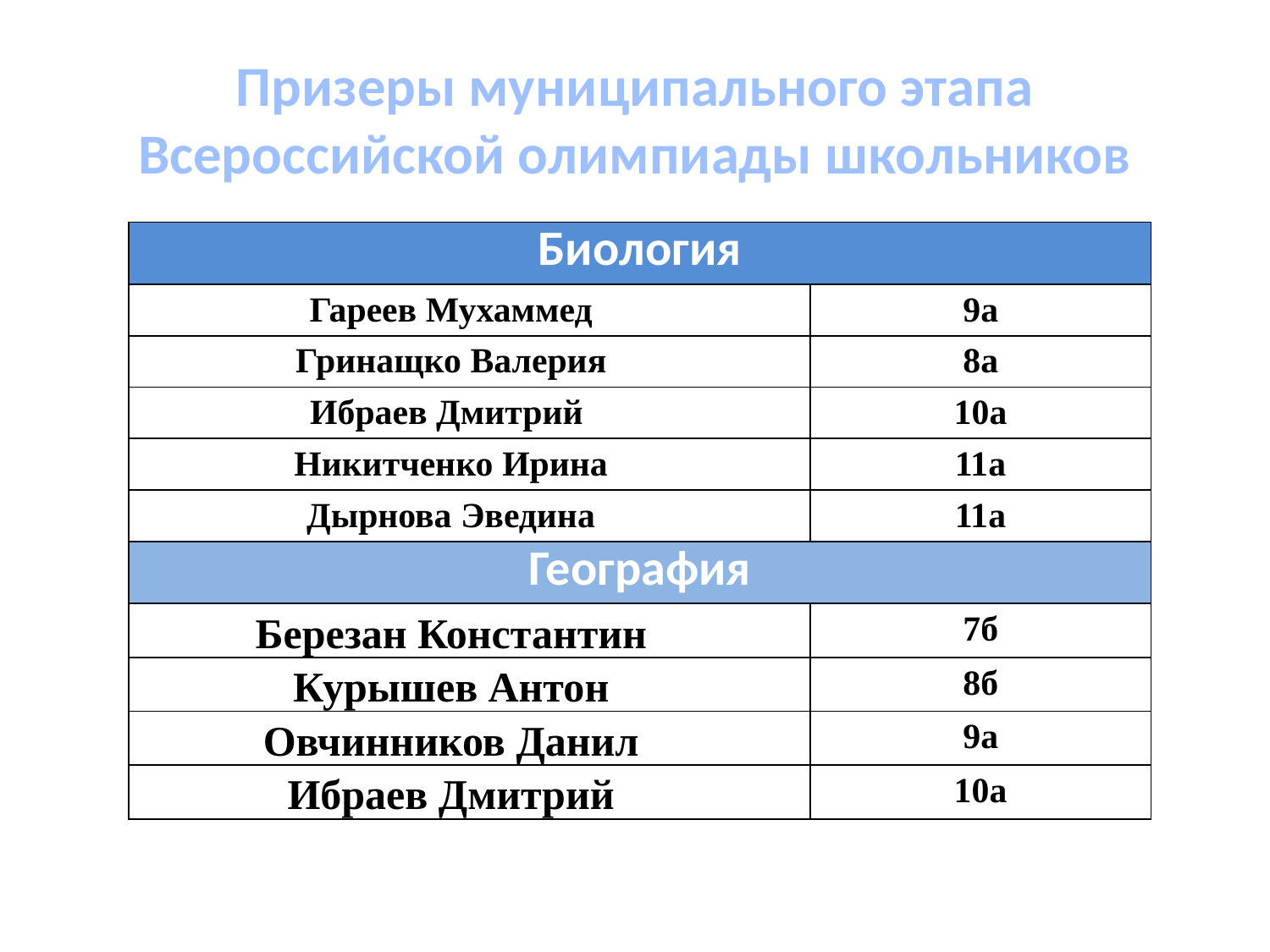

# Призеры муниципального этапа Всероссийской олимпиады школьников
| Биология |  |
| --- | --- |
| Гареев Мухаммед | 9а |
| Гринащко Валерия | 8а |
| Ибраев Дмитрий | 10а |
| Никитченко Ирина | 11а |
| Дырнова Эведина | 11а |
| География |  |
| Березан Константин | 7б |
| Курышев Антон | 8б |
| Овчинников Данил | 9а |
| Ибраев Дмитрий | 10а |